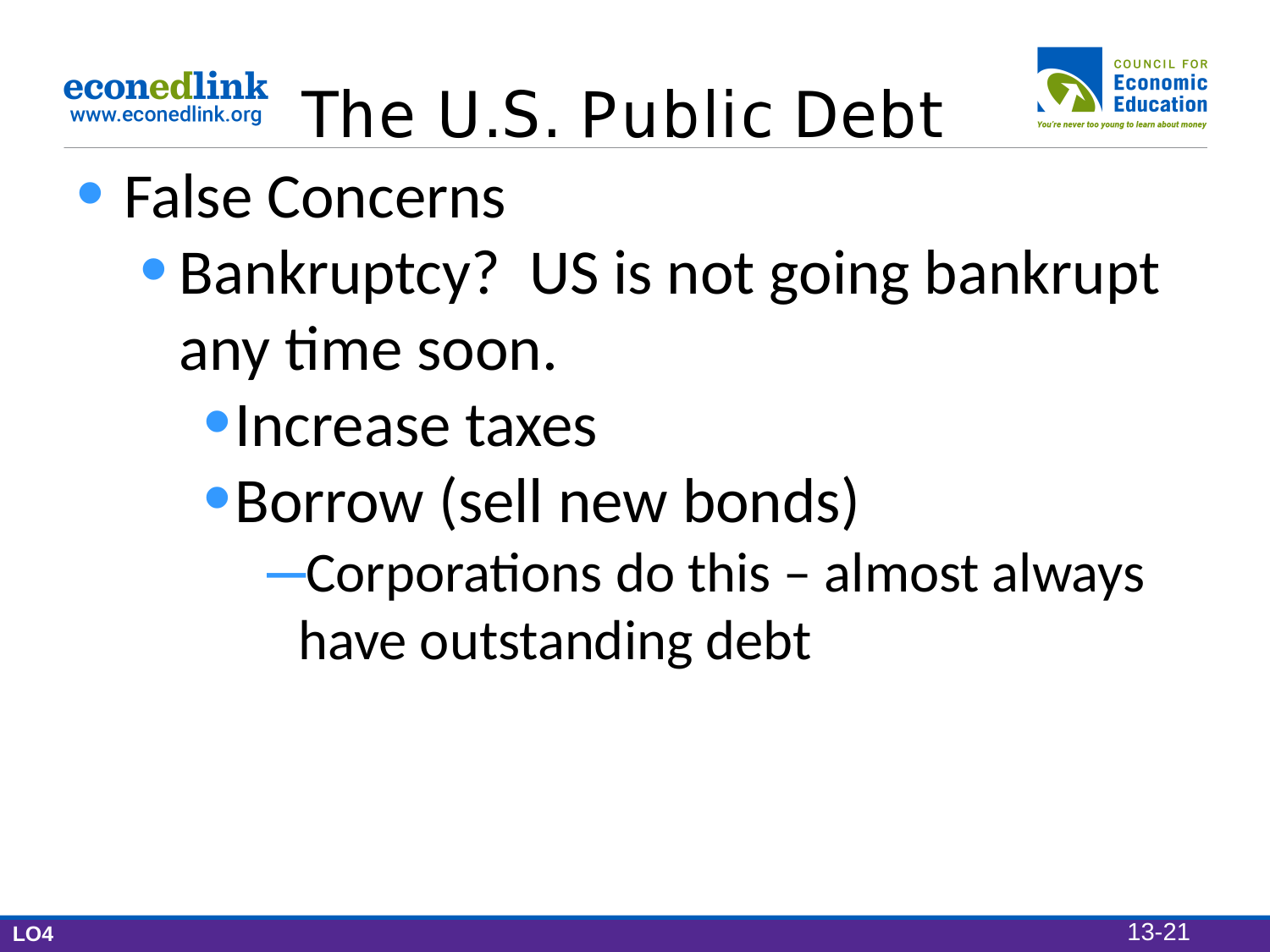

# The U.S. Public Debt
False Concerns
Bankruptcy?  US is not going bankrupt any time soon.
Increase taxes
Borrow (sell new bonds)
Corporations do this – almost always have outstanding debt

13-21
LO4